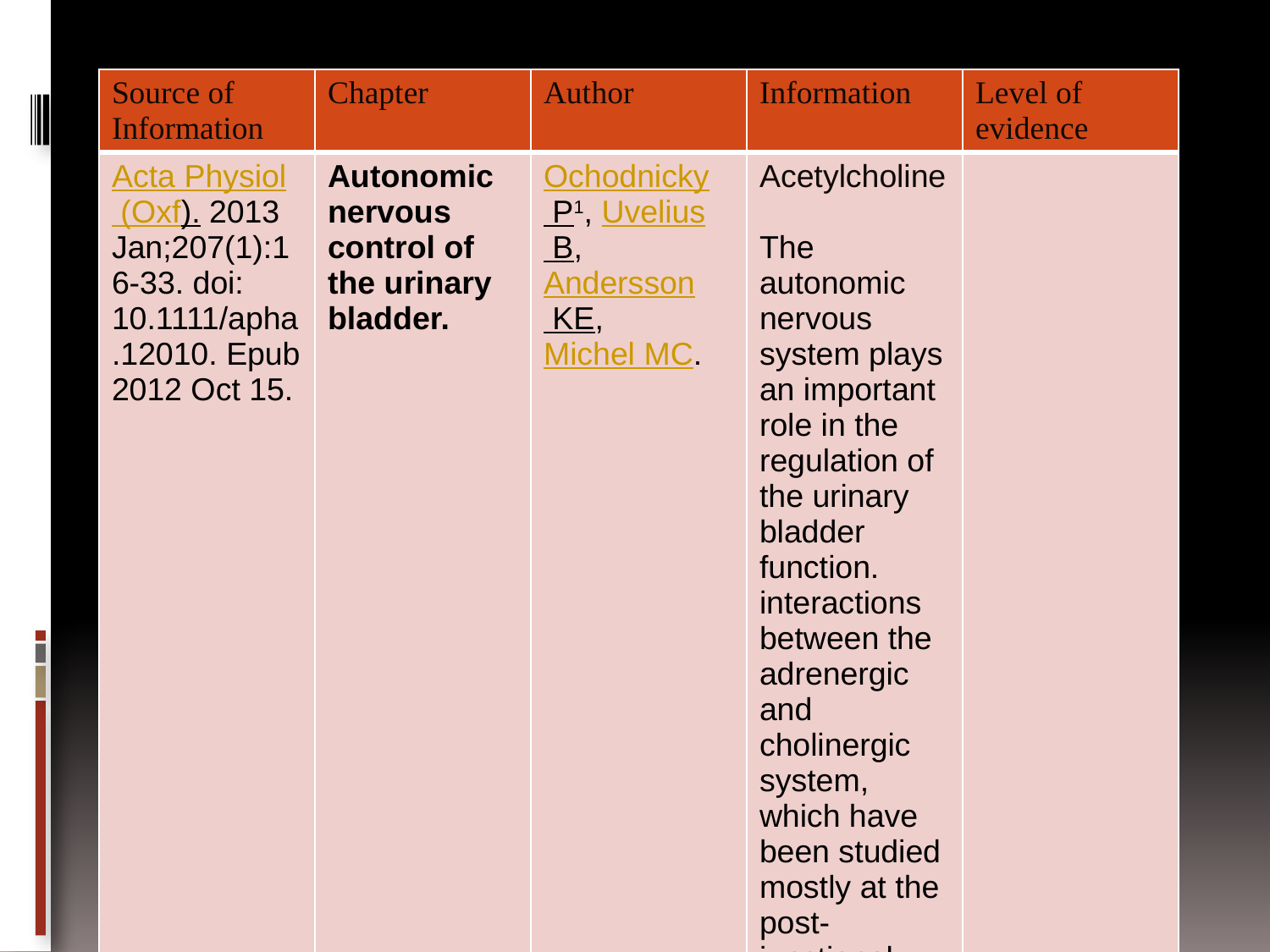

| Source of Information | Chapter | Author | Information | Level of evidence |
| --- | --- | --- | --- | --- |
| Acta Physiol (Oxf). 2013 Jan;207(1):16-33. doi: 10.1111/apha.12010. Epub 2012 Oct 15. | Autonomic nervous control of the urinary bladder. | Ochodnicky P1, Uvelius B, Andersson KE, Michel MC. | Acetylcholine The autonomic nervous system plays an important role in the regulation of the urinary bladder function. interactions between the adrenergic and cholinergic system, which have been studied mostly at the post-junctional smooth muscle level until now. |  |